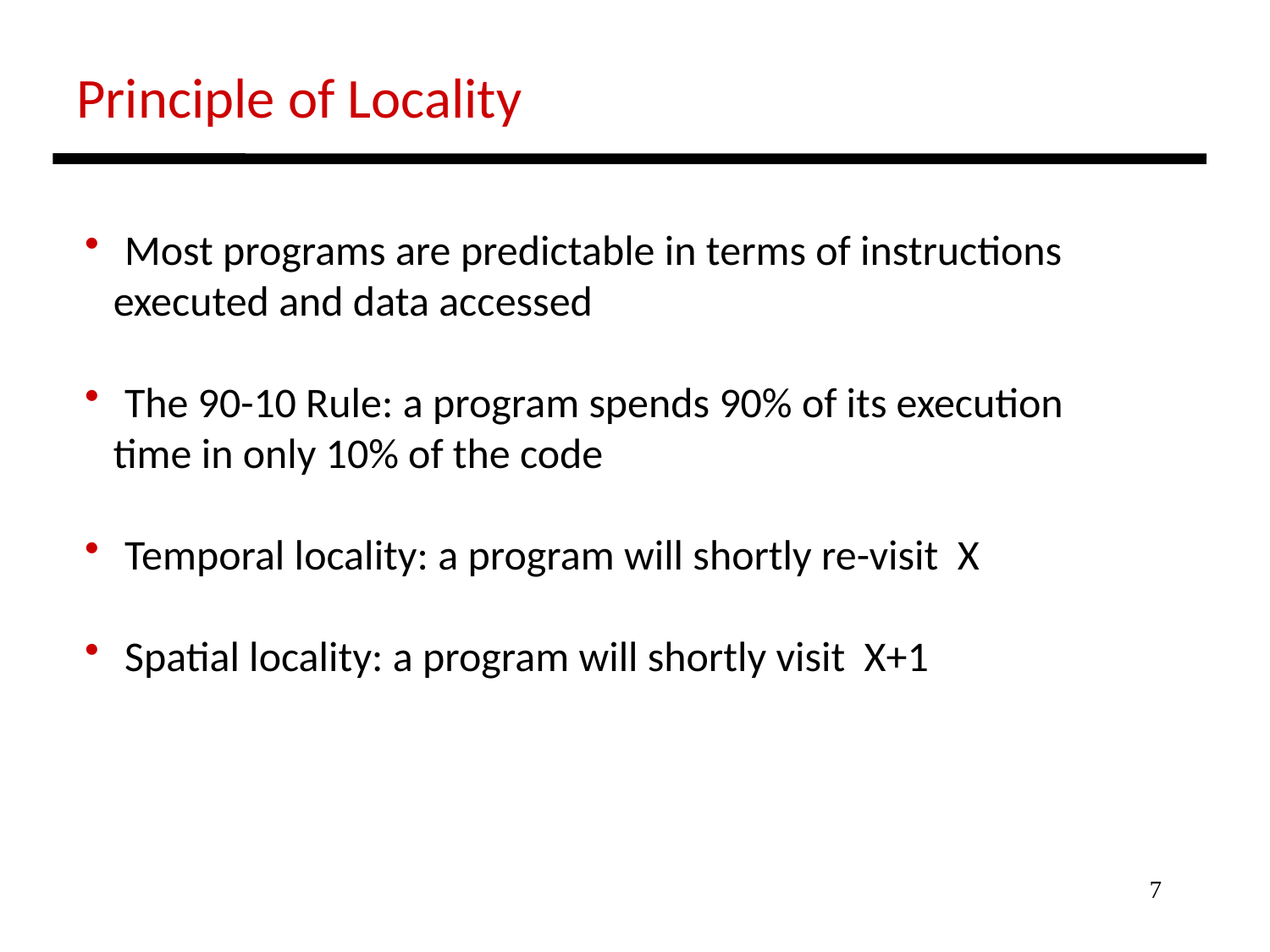

Principle of Locality

 Most programs are predictable in terms of instructions
   executed and data accessed

 The 90-10 Rule: a program spends 90% of its execution
   time in only 10% of the code

 Temporal locality: a program will shortly re-visit  X

 Spatial locality: a program will shortly visit  X+1
7